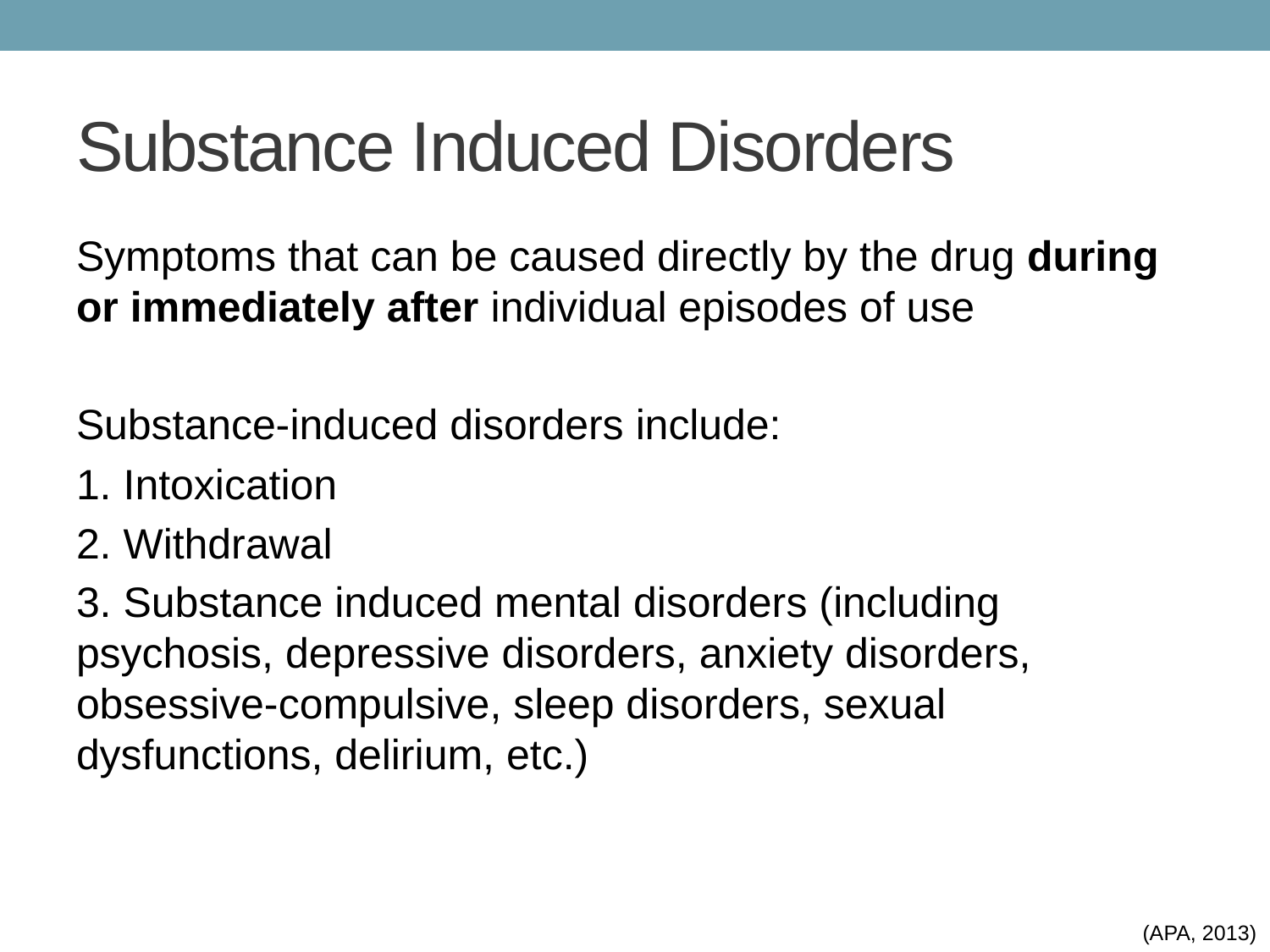

# Substance Induced Disorders
Symptoms that can be caused directly by the drug during or immediately after individual episodes of use

Substance-induced disorders include:
1. Intoxication
2. Withdrawal
3. Substance induced mental disorders (including psychosis, depressive disorders, anxiety disorders, obsessive-compulsive, sleep disorders, sexual dysfunctions, delirium, etc.)
(APA, 2013)